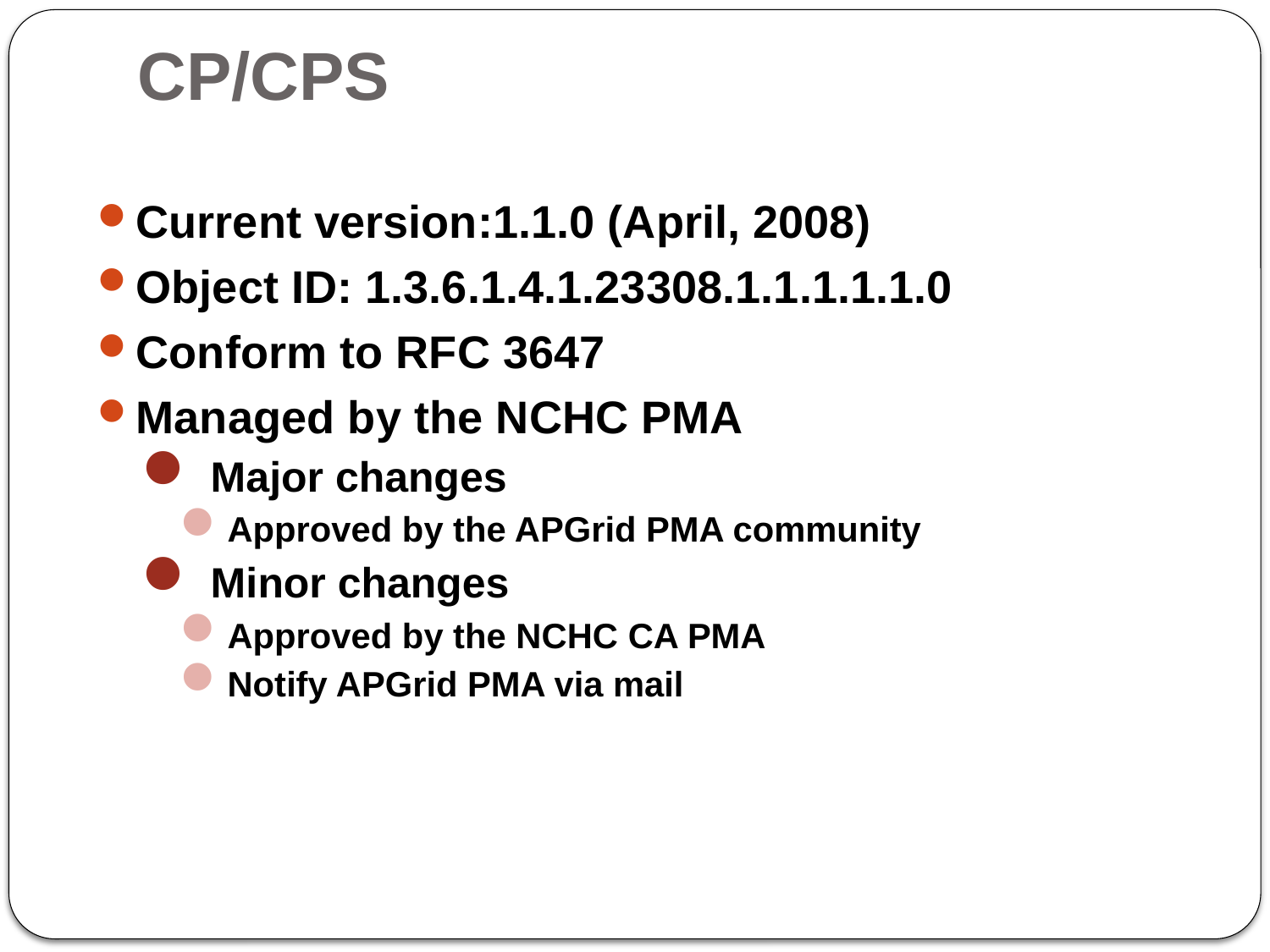

# CP/CPS
Current version:1.1.0 (April, 2008)‏
Object ID: 1.3.6.1.4.1.23308.1.1.1.1.1.0
Conform to RFC 3647
Managed by the NCHC PMA
 Major changes
Approved by the APGrid PMA community
 Minor changes
Approved by the NCHC CA PMA
Notify APGrid PMA via mail